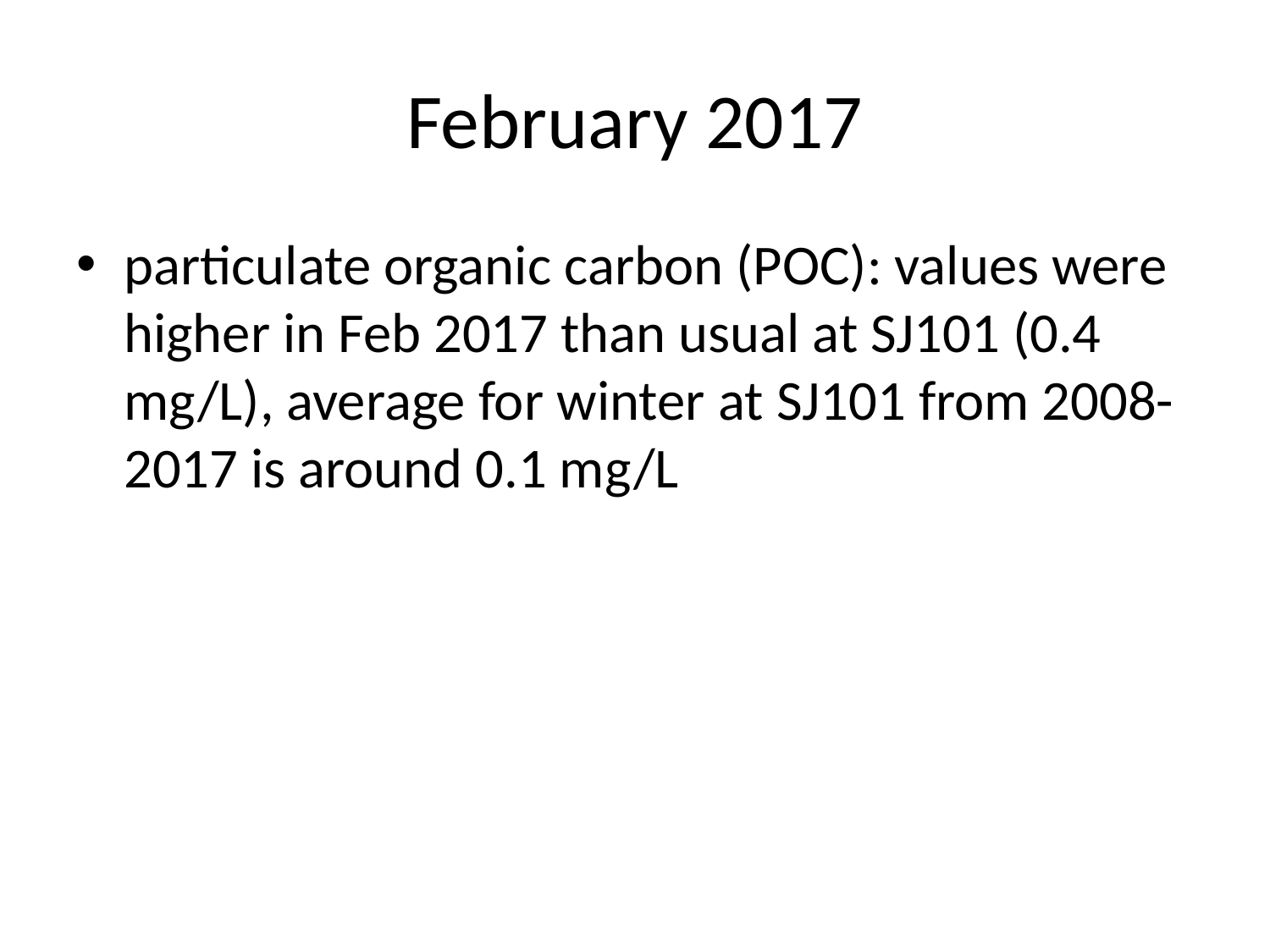

# February 2017
particulate organic carbon (POC): values were higher in Feb 2017 than usual at SJ101 (0.4 mg/L), average for winter at SJ101 from 2008-2017 is around 0.1 mg/L